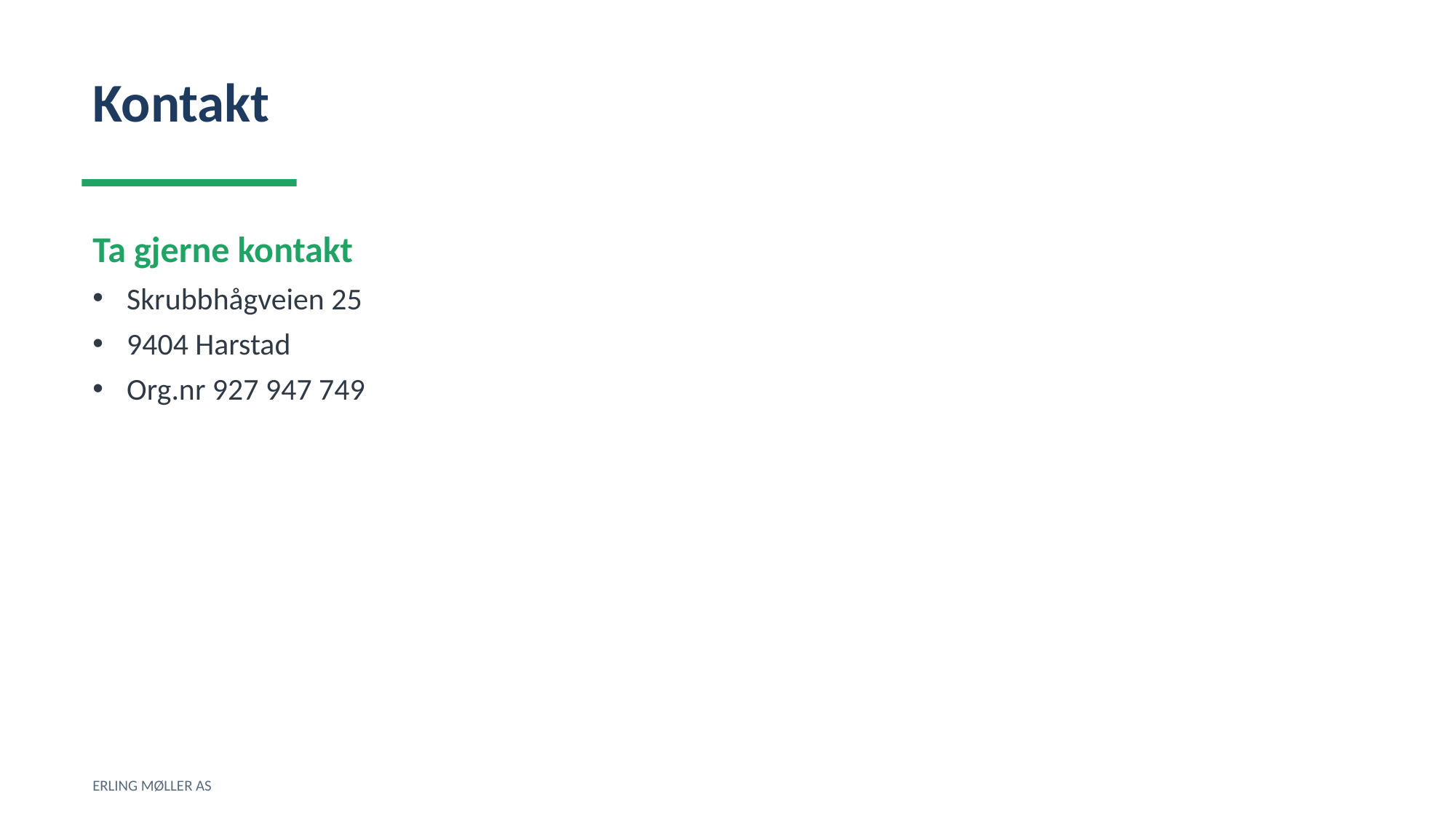

Kontakt

Ta gjerne kontakt
Skrubbhågveien 25
9404 Harstad
Org.nr 927 947 749
ERLING MØLLER AS